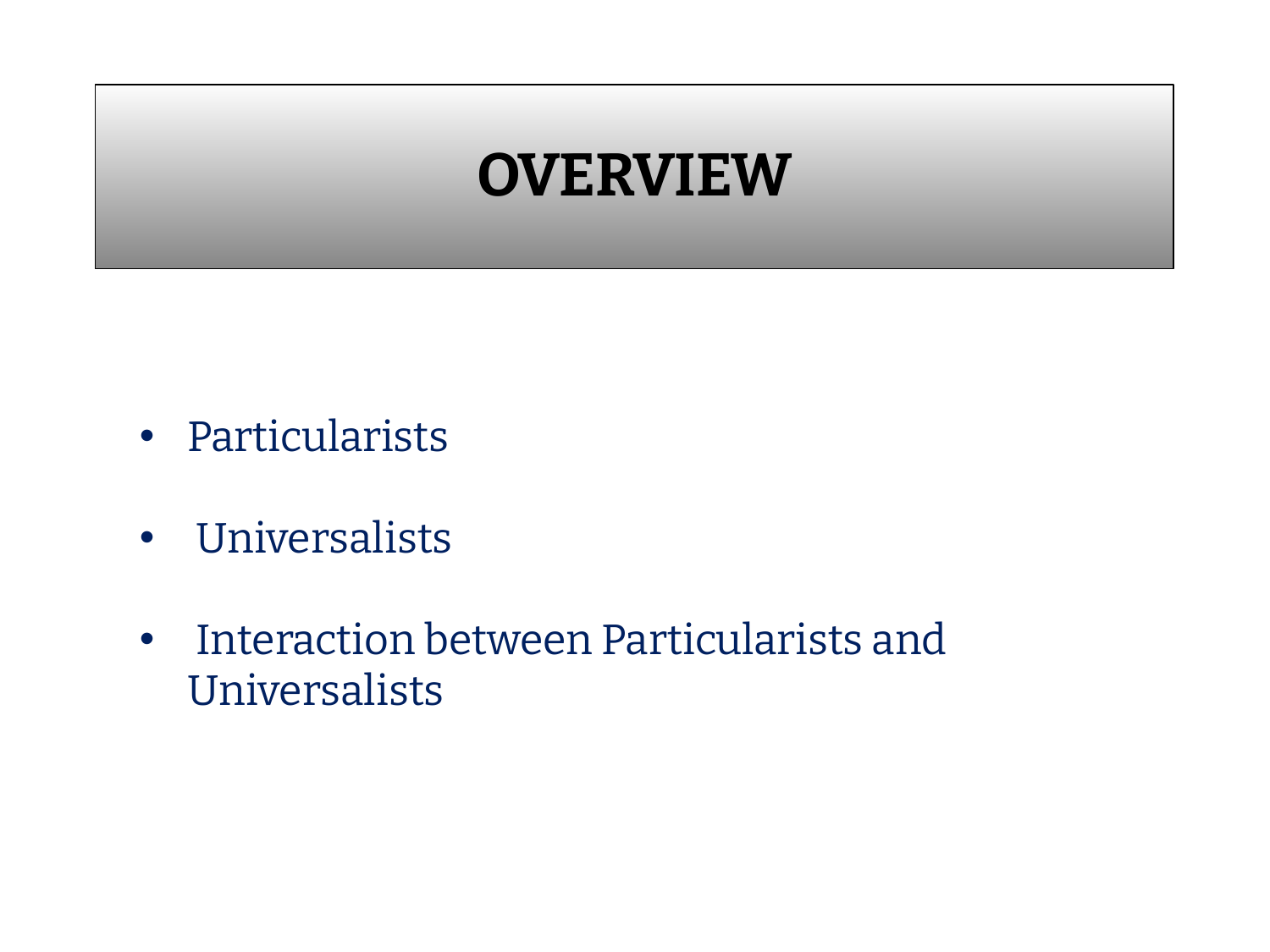

# Overview

Particularists

 Universalists

 Interaction between Particularists and Universalists